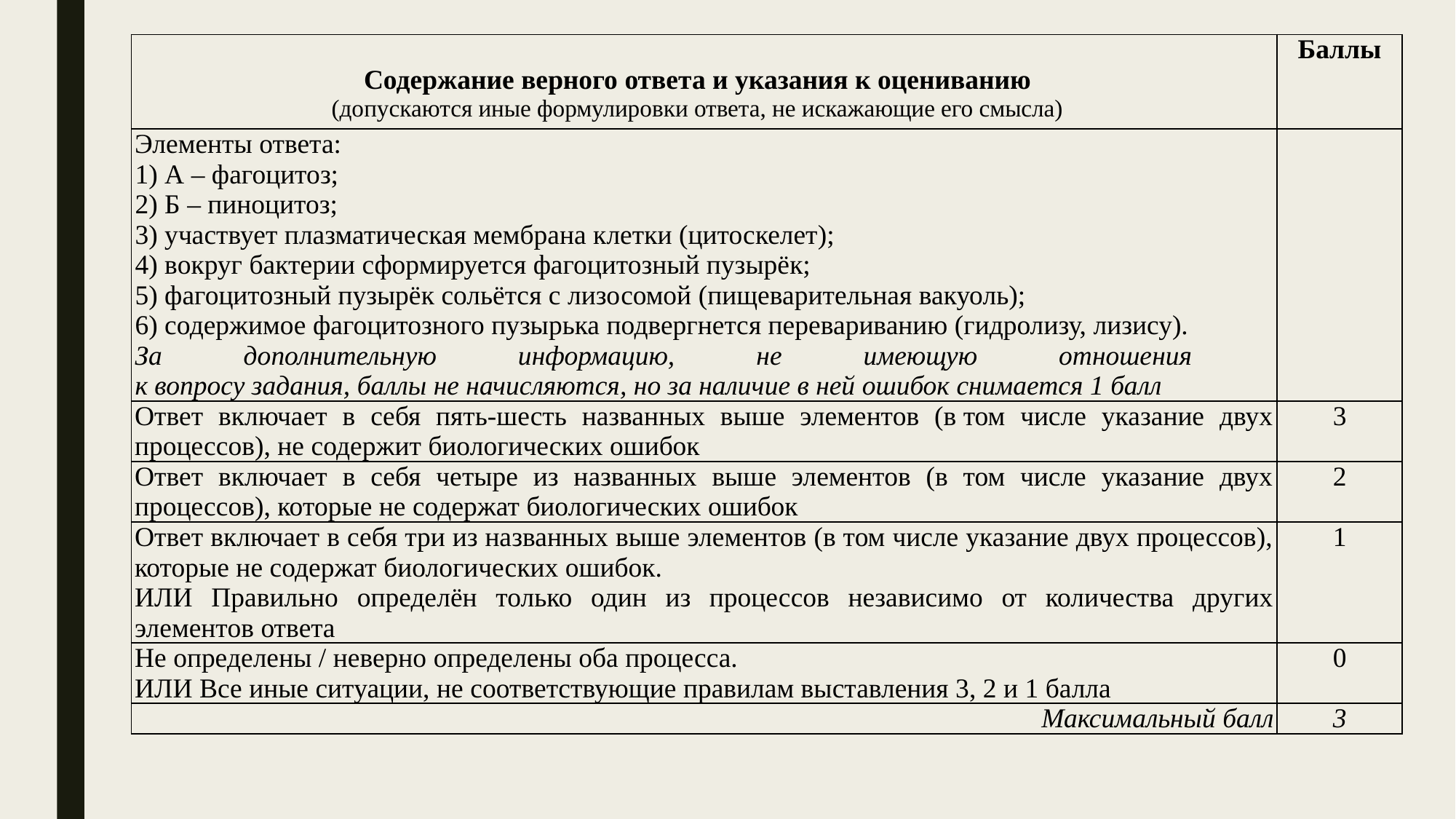

| Содержание верного ответа и указания к оцениванию (допускаются иные формулировки ответа, не искажающие его смысла) | Баллы |
| --- | --- |
| Элементы ответа: 1) А – фагоцитоз; 2) Б – пиноцитоз; 3) участвует плазматическая мембрана клетки (цитоскелет); 4) вокруг бактерии сформируется фагоцитозный пузырёк; 5) фагоцитозный пузырёк сольётся с лизосомой (пищеварительная вакуоль); 6) содержимое фагоцитозного пузырька подвергнется перевариванию (гидролизу, лизису). За дополнительную информацию, не имеющую отношения к вопросу задания, баллы не начисляются, но за наличие в ней ошибок снимается 1 балл |  |
| Ответ включает в себя пять-шесть названных выше элементов (в том числе указание двух процессов), не содержит биологических ошибок | 3 |
| Ответ включает в себя четыре из названных выше элементов (в том числе указание двух процессов), которые не содержат биологических ошибок | 2 |
| Ответ включает в себя три из названных выше элементов (в том числе указание двух процессов), которые не содержат биологических ошибок. ИЛИ Правильно определён только один из процессов независимо от количества других элементов ответа | 1 |
| Не определены / неверно определены оба процесса. ИЛИ Все иные ситуации, не соответствующие правилам выставления 3, 2 и 1 балла | 0 |
| Максимальный балл | 3 |